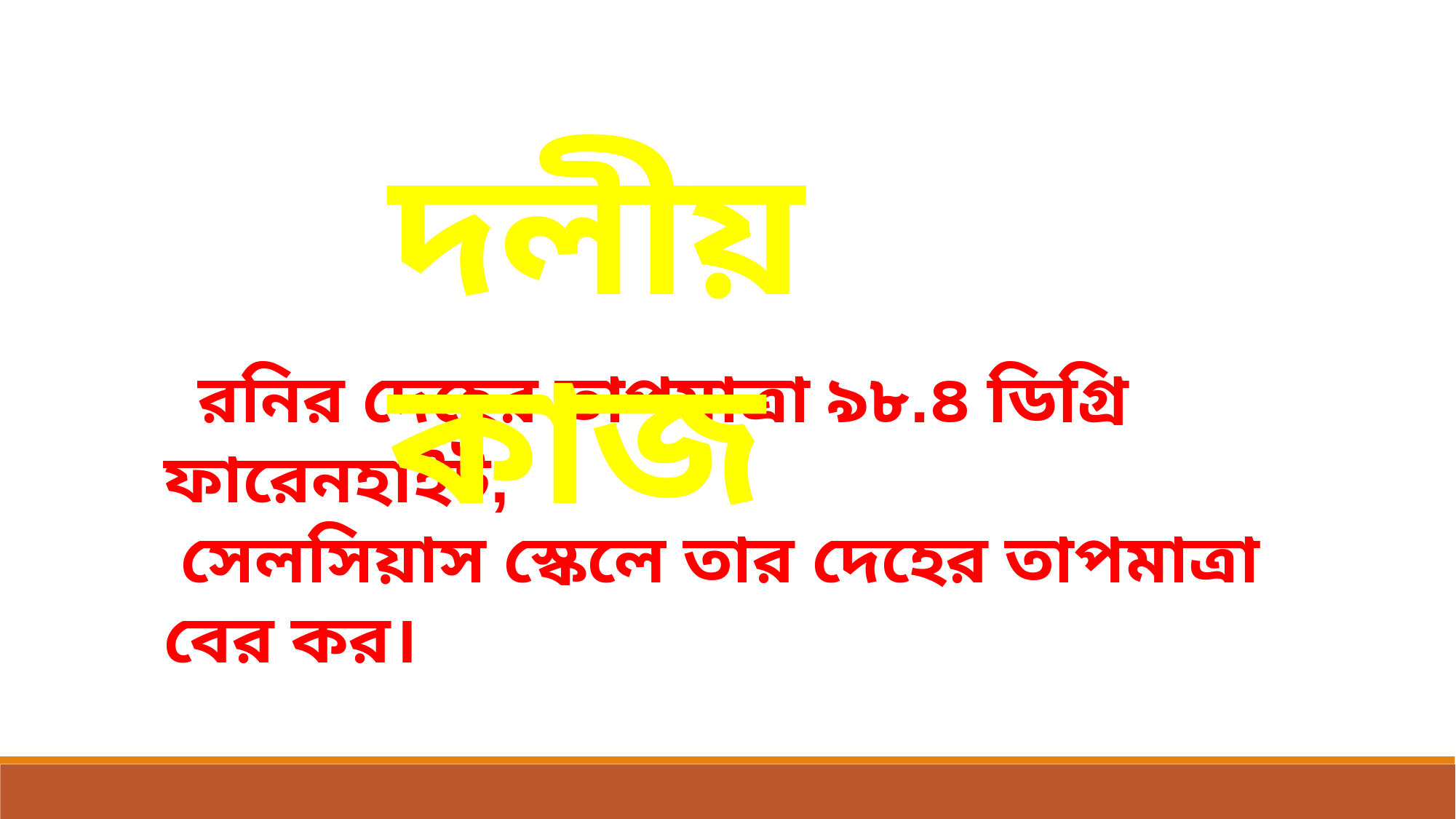

দলীয় কাজ
  রনির দেহের তাপমাত্রা ৯৮.৪ ডিগ্রি ফারেনহাইট,
 সেলসিয়াস স্কেলে তার দেহের তাপমাত্রা বের কর।